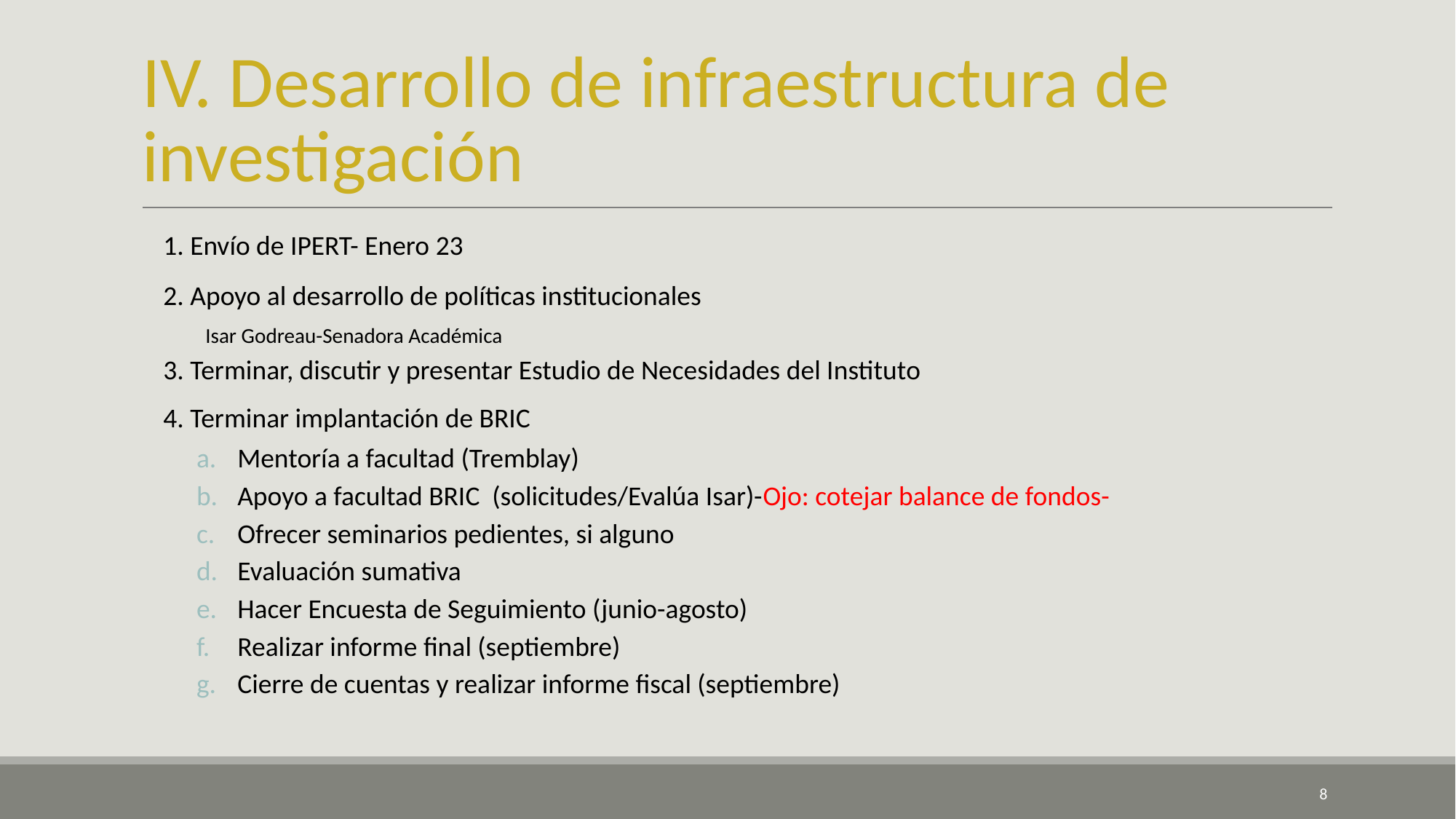

# IV. Desarrollo de infraestructura de investigación
1. Envío de IPERT- Enero 23
2. Apoyo al desarrollo de políticas institucionales
Isar Godreau-Senadora Académica
3. Terminar, discutir y presentar Estudio de Necesidades del Instituto
4. Terminar implantación de BRIC
Mentoría a facultad (Tremblay)
Apoyo a facultad BRIC  (solicitudes/Evalúa Isar)-Ojo: cotejar balance de fondos-
Ofrecer seminarios pedientes, si alguno
Evaluación sumativa
Hacer Encuesta de Seguimiento (junio-agosto)
Realizar informe final (septiembre)
Cierre de cuentas y realizar informe fiscal (septiembre)

8